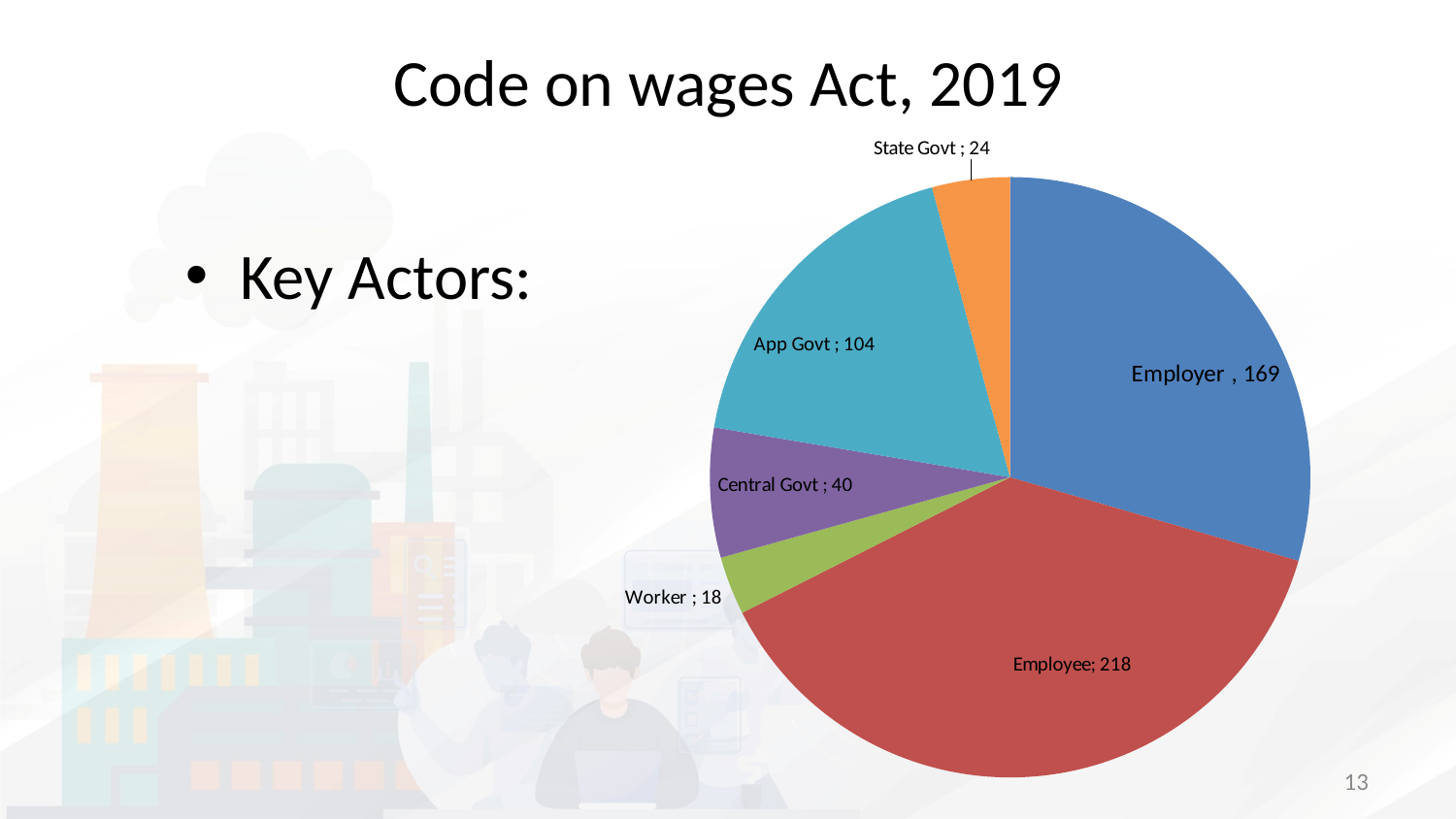

# Code on wages Act, 2019

### Chart

| Category | Sales |
|---|---|
| Employer  | 169.0 |
| Employee | 218.0 |
| Worker  | 18.0 |
| Central Govt  | 40.0 |
| App Govt  | 104.0 |
| State Govt  | 24.0 |
Key Actors:
13